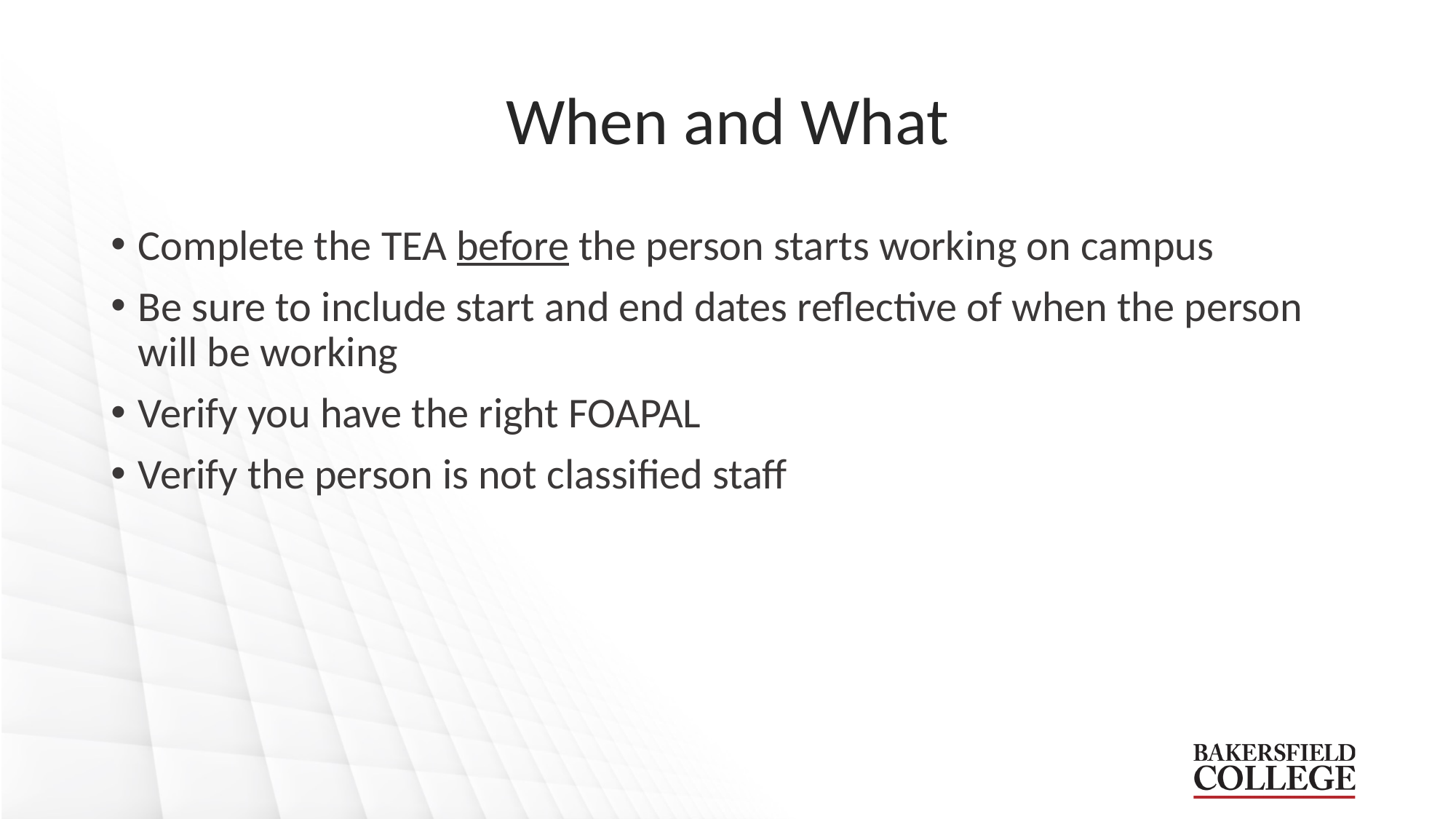

# When and What
Complete the TEA before the person starts working on campus
Be sure to include start and end dates reflective of when the person will be working
Verify you have the right FOAPAL
Verify the person is not classified staff